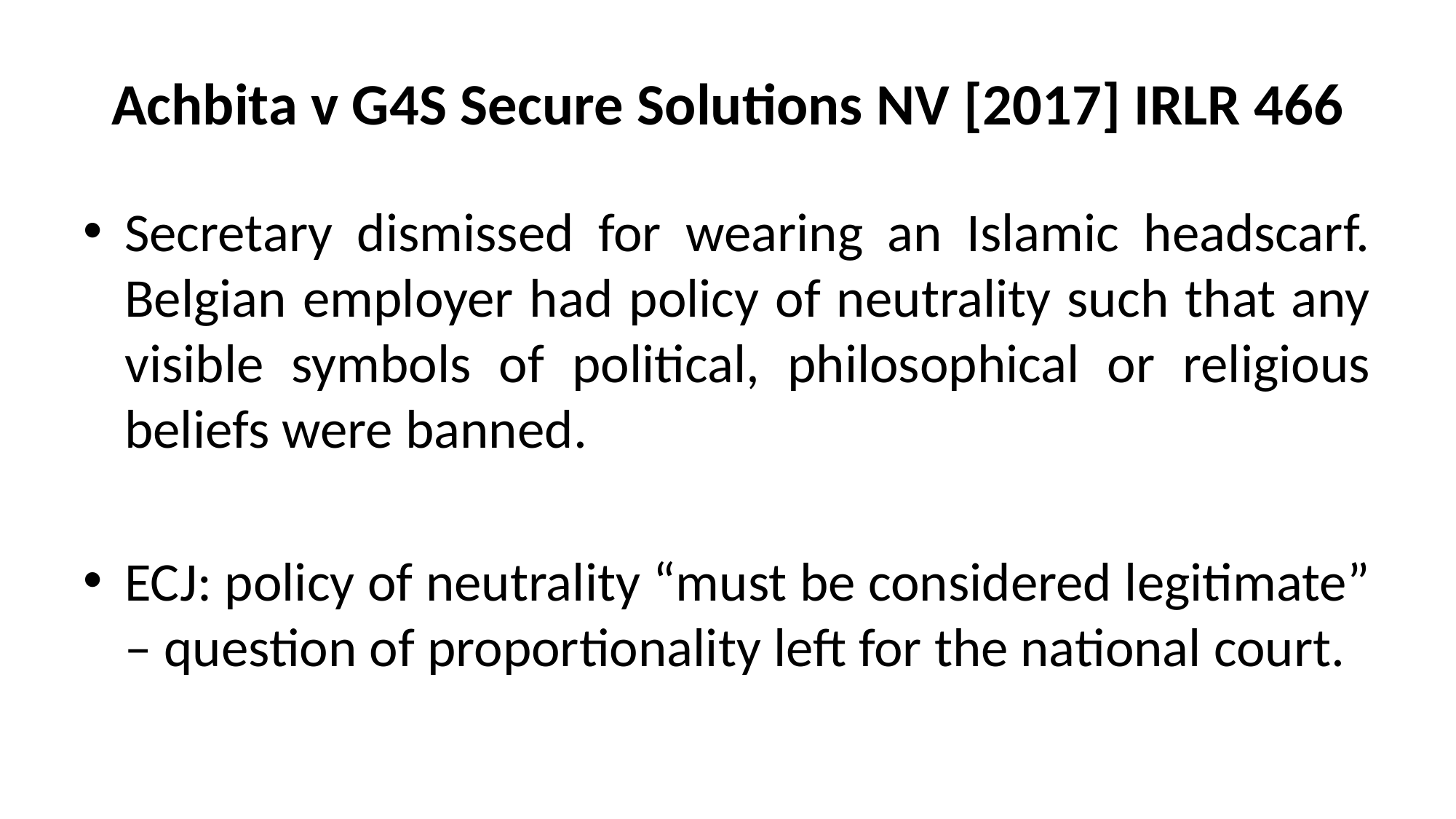

# Achbita v G4S Secure Solutions NV [2017] IRLR 466
Secretary dismissed for wearing an Islamic headscarf. Belgian employer had policy of neutrality such that any visible symbols of political, philosophical or religious beliefs were banned.

ECJ: policy of neutrality “must be considered legitimate” – question of proportionality left for the national court.